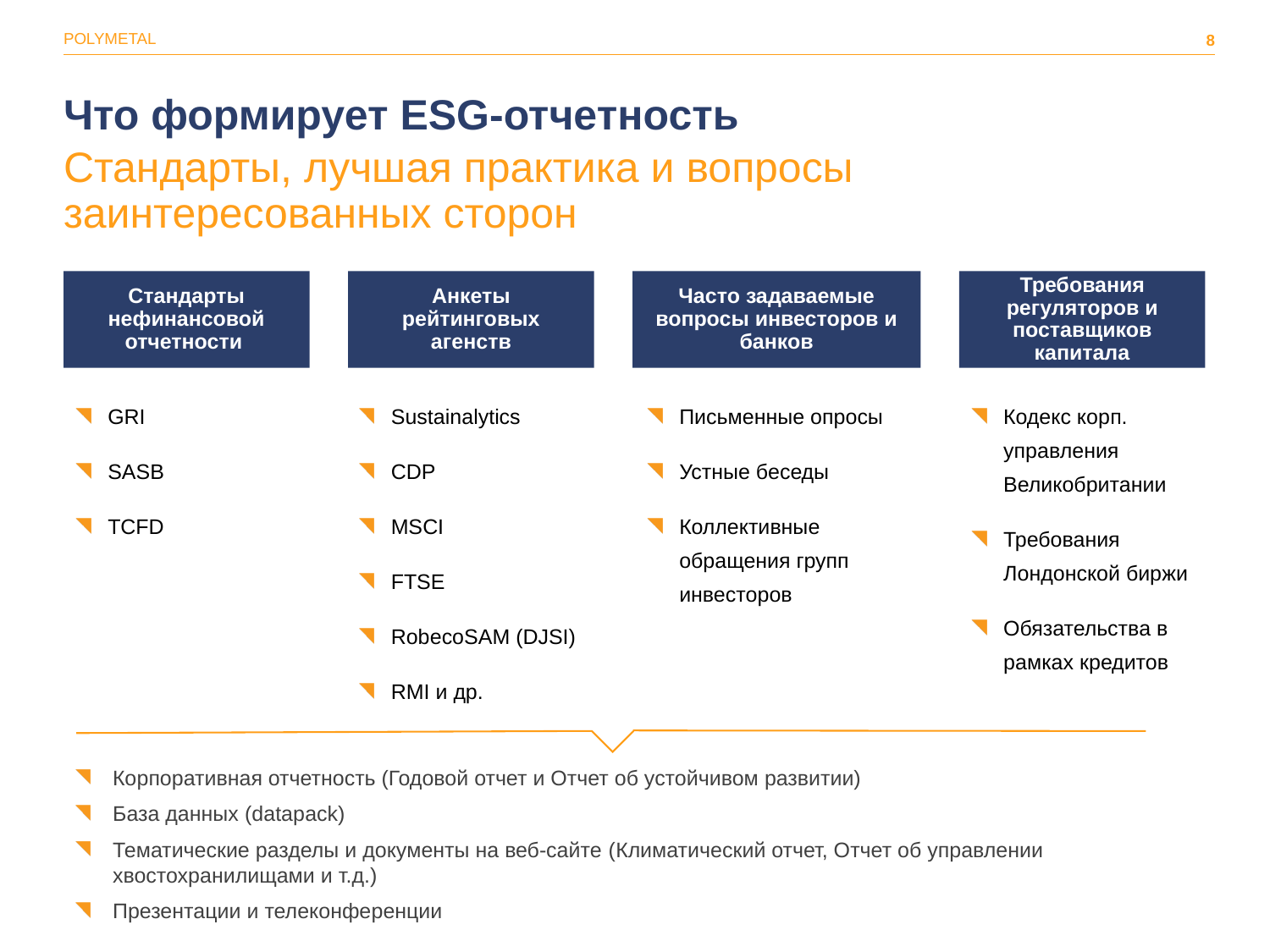

8
# Что формирует ESG-отчетность
Стандарты, лучшая практика и вопросы заинтересованных сторон
Требования регуляторов и поставщиков капитала
Часто задаваемые вопросы инвесторов и банков
Стандарты нефинансовой отчетности
Анкеты рейтинговых агенств
GRI
SASB
TCFD

Sustainalytics
CDP
MSCI
FTSE
RobecoSAM (DJSI)
RMI и др.
Письменные опросы
Устные беседы
Коллективные обращения групп инвесторов

Кодекс корп. управления Великобритании
Требования Лондонской биржи
Обязательства в рамках кредитов

Корпоративная отчетность (Годовой отчет и Отчет об устойчивом развитии)
База данных (datapack)
Тематические разделы и документы на веб-сайте (Климатический отчет, Отчет об управлении хвостохранилищами и т.д.)
Презентации и телеконференции